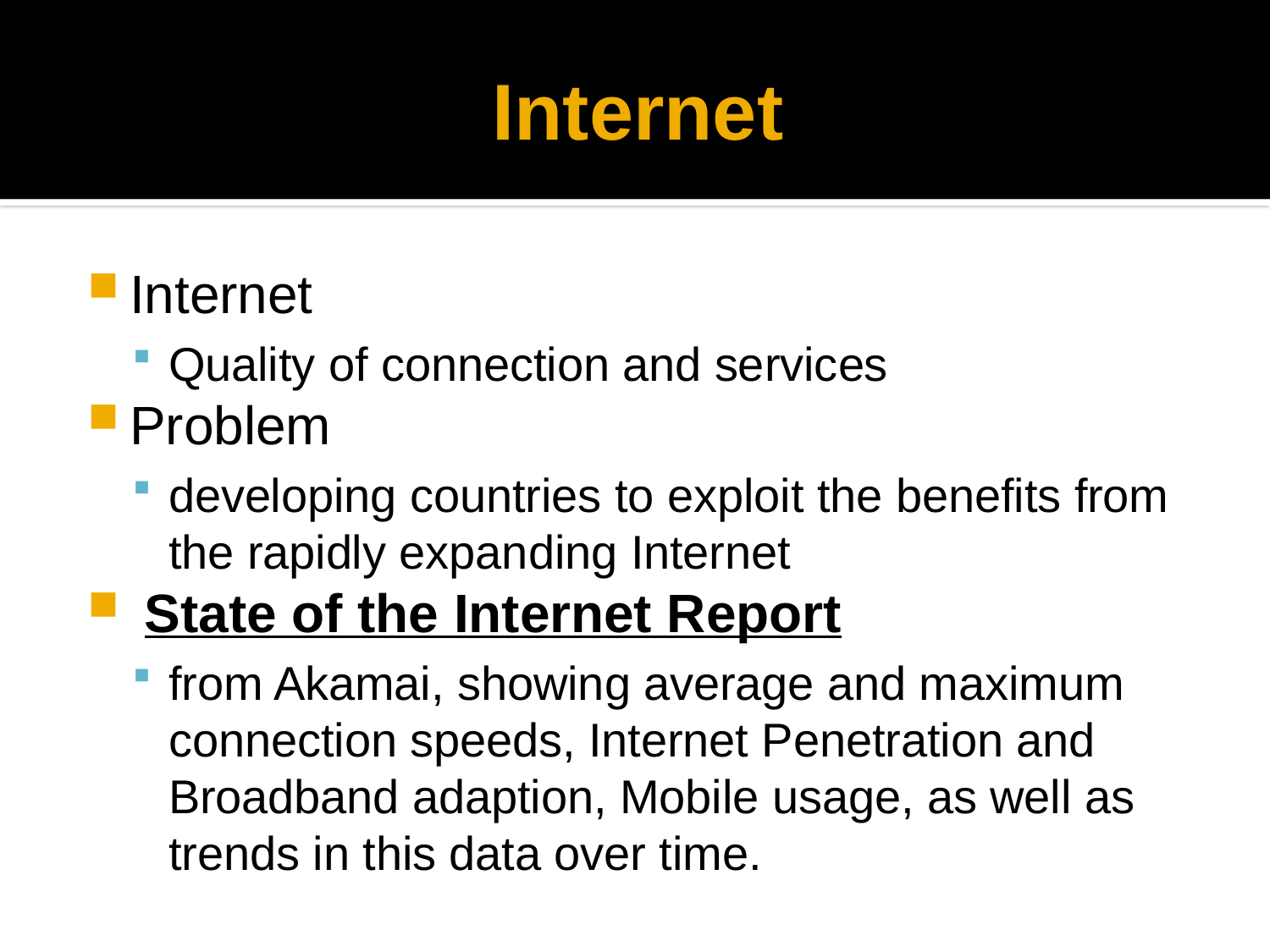

# Internet
Internet
Quality of connection and services
Problem
developing countries to exploit the benefits from the rapidly expanding Internet
 State of the Internet Report
from Akamai, showing average and maximum connection speeds, Internet Penetration and Broadband adaption, Mobile usage, as well as trends in this data over time.